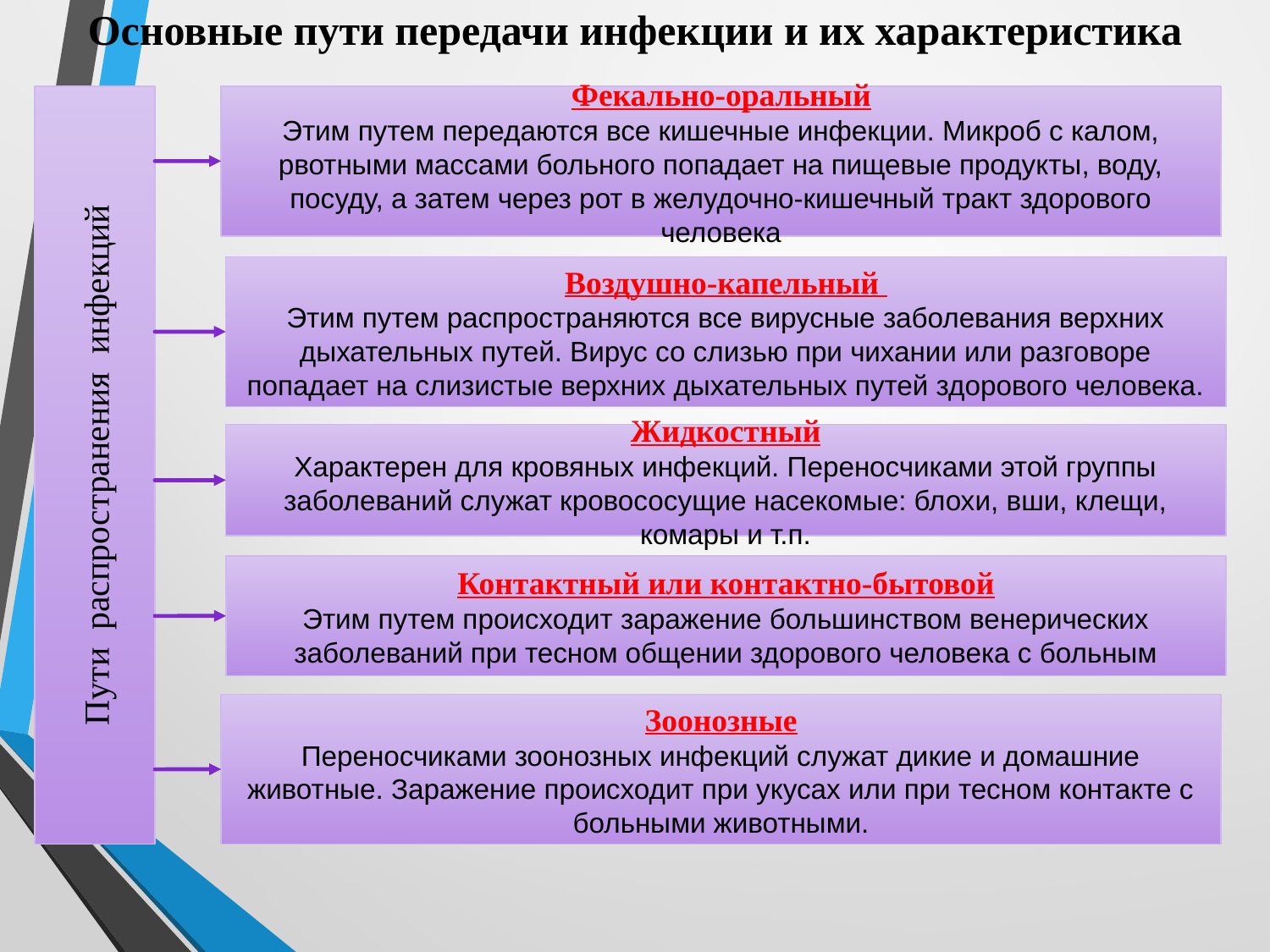

Основные пути передачи инфекции и их характеристика
Пути  распространения  инфекций
Фекально-оральный
Этим путем передаются все кишечные инфекции. Микроб с калом, рвотными массами больного попадает на пищевые продукты, воду, посуду, а затем через рот в желудочно-кишечный тракт здорового человека
Воздушно-капельный
Этим путем распространяются все вирусные заболевания верхних дыхательных путей. Вирус со слизью при чихании или разговоре попадает на слизистые верхних дыхательных путей здорового человека.
Жидкостный
Характерен для кровяных инфекций. Переносчиками этой группы заболеваний служат кровососущие насекомые: блохи, вши, клещи, комары и т.п.
Контактный или контактно-бытовой
Этим путем происходит заражение большинством венерических заболеваний при тесном общении здорового человека с больным
Зоонозные
Переносчиками зоонозных инфекций служат дикие и домашние животные. Заражение происходит при укусах или при тесном контакте с больными животными.